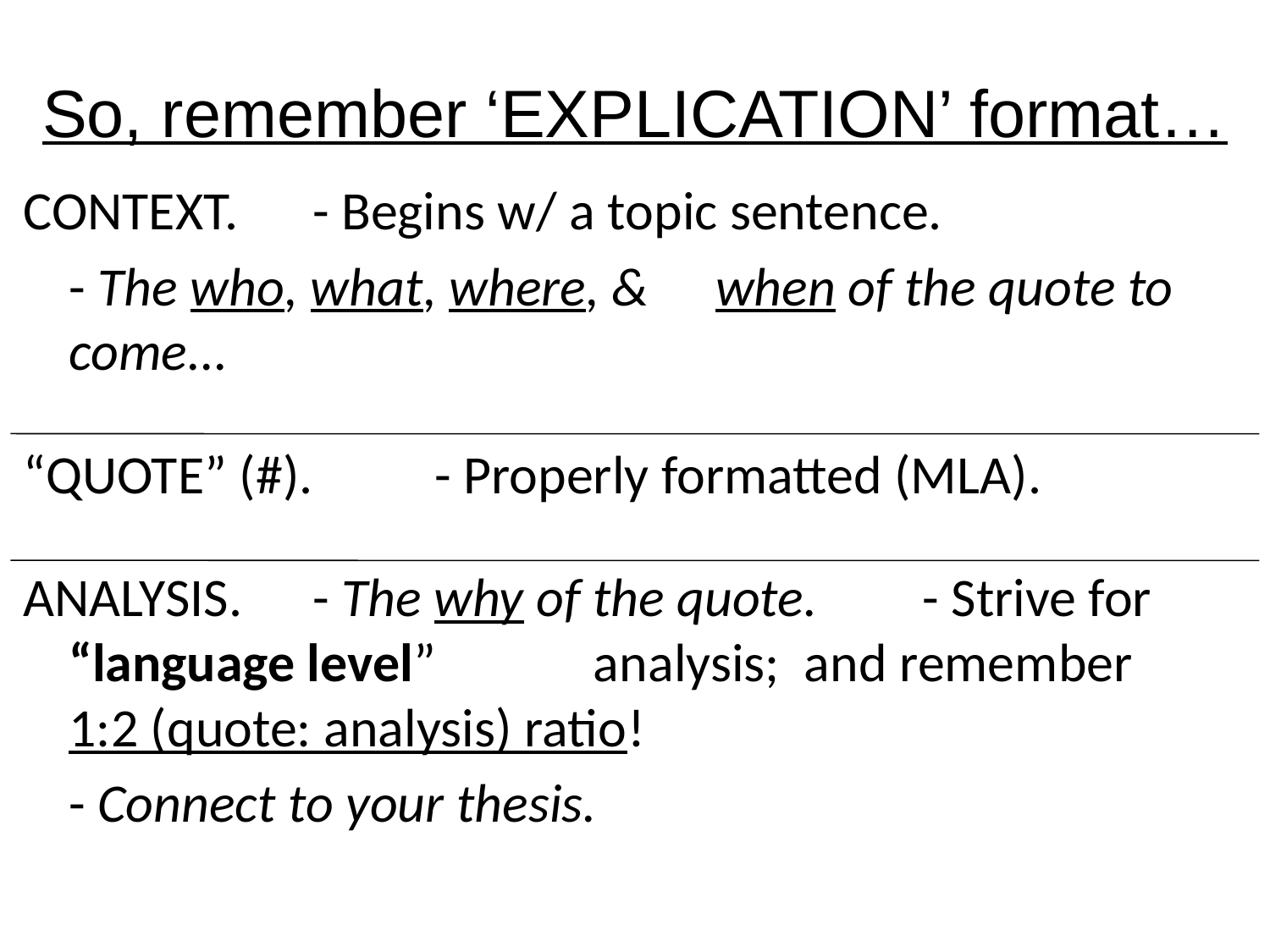

# So, remember ‘EXPLICATION’ format…
CONTEXT.			- Begins w/ a topic sentence.
					- The who, what, where, & 					   when of the quote to come...

“QUOTE” (#).		- Properly formatted (MLA).

ANALYSIS.			- The why of the quote.  					- Strive for “language level” 				   analysis;  and remember 					   1:2 (quote: analysis) ratio!
					- Connect to your thesis.